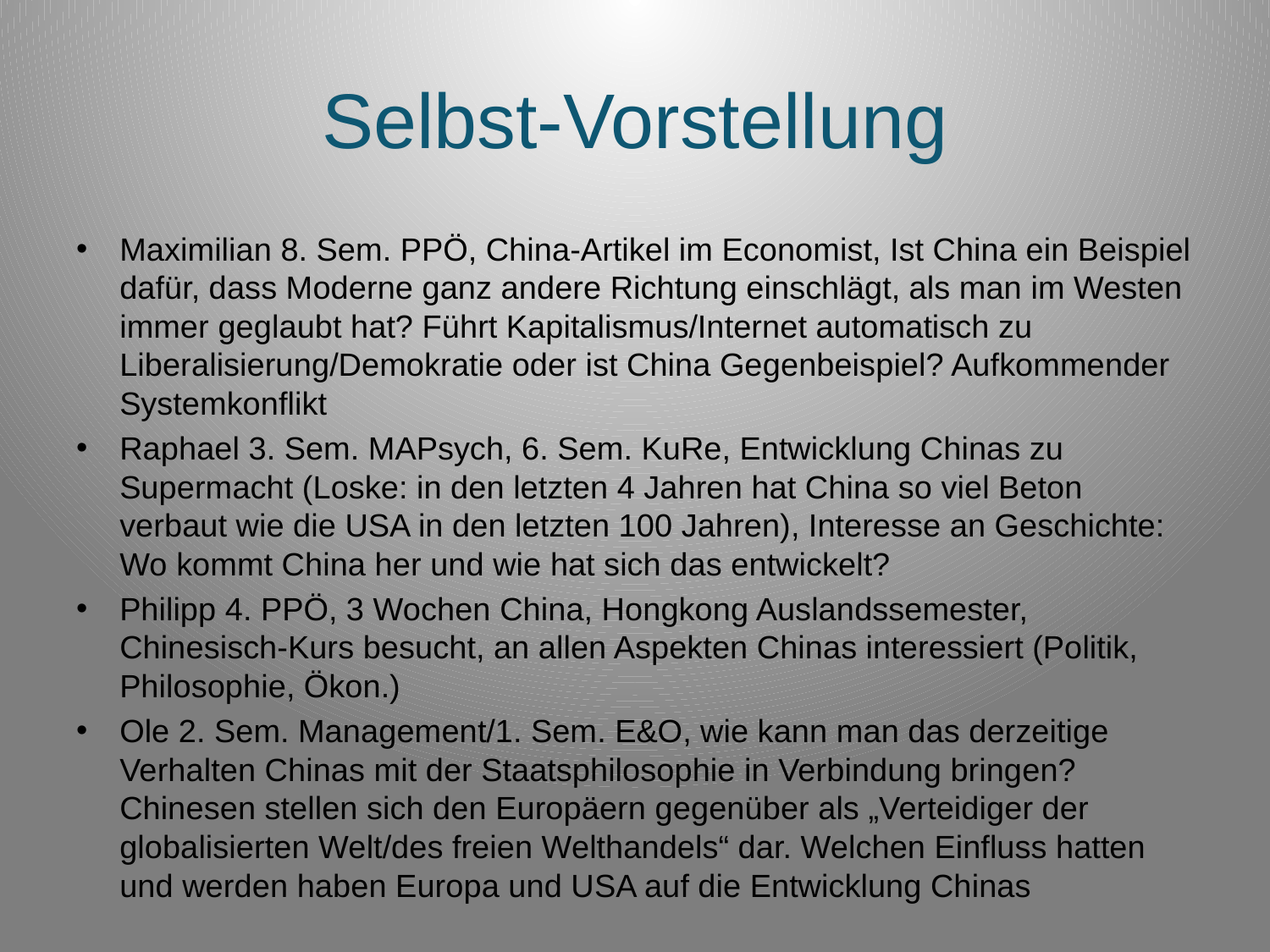

# Selbst-Vorstellung
Maximilian 8. Sem. PPÖ, China-Artikel im Economist, Ist China ein Beispiel dafür, dass Moderne ganz andere Richtung einschlägt, als man im Westen immer geglaubt hat? Führt Kapitalismus/Internet automatisch zu Liberalisierung/Demokratie oder ist China Gegenbeispiel? Aufkommender Systemkonflikt
Raphael 3. Sem. MAPsych, 6. Sem. KuRe, Entwicklung Chinas zu Supermacht (Loske: in den letzten 4 Jahren hat China so viel Beton verbaut wie die USA in den letzten 100 Jahren), Interesse an Geschichte: Wo kommt China her und wie hat sich das entwickelt?
Philipp 4. PPÖ, 3 Wochen China, Hongkong Auslandssemester, Chinesisch-Kurs besucht, an allen Aspekten Chinas interessiert (Politik, Philosophie, Ökon.)
Ole 2. Sem. Management/1. Sem. E&O, wie kann man das derzeitige Verhalten Chinas mit der Staatsphilosophie in Verbindung bringen? Chinesen stellen sich den Europäern gegenüber als „Verteidiger der globalisierten Welt/des freien Welthandels“ dar. Welchen Einfluss hatten und werden haben Europa und USA auf die Entwicklung Chinas